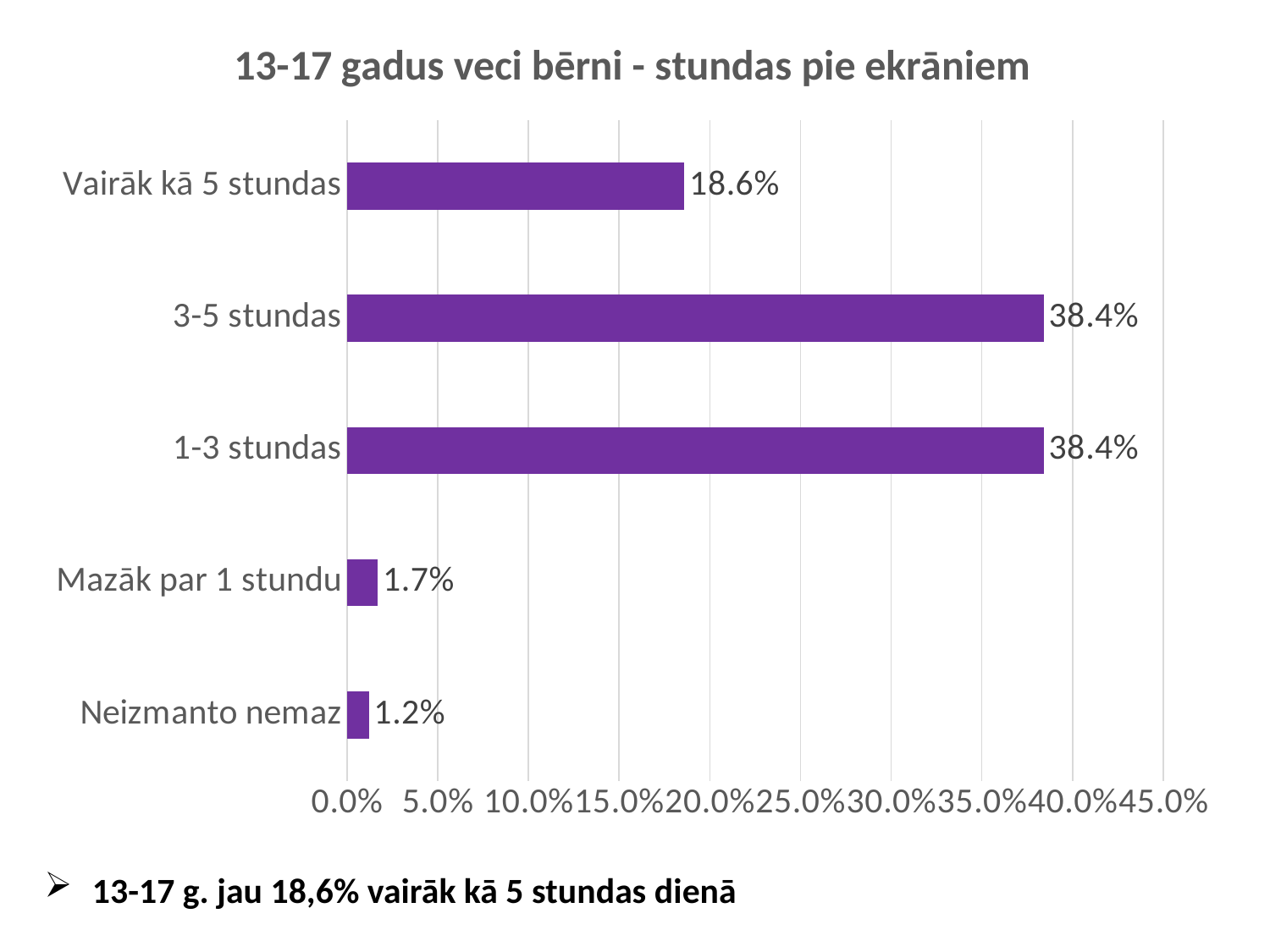

### Chart: 13-17 gadus veci bērni - stundas pie ekrāniem

| Category | 13-17 gadi |
|---|---|
| Neizmanto nemaz | 0.012 |
| Mazāk par 1 stundu | 0.017 |
| 1-3 stundas | 0.384 |
| 3-5 stundas | 0.384 |
| Vairāk kā 5 stundas | 0.186 |
13-17 g. jau 18,6% vairāk kā 5 stundas dienā